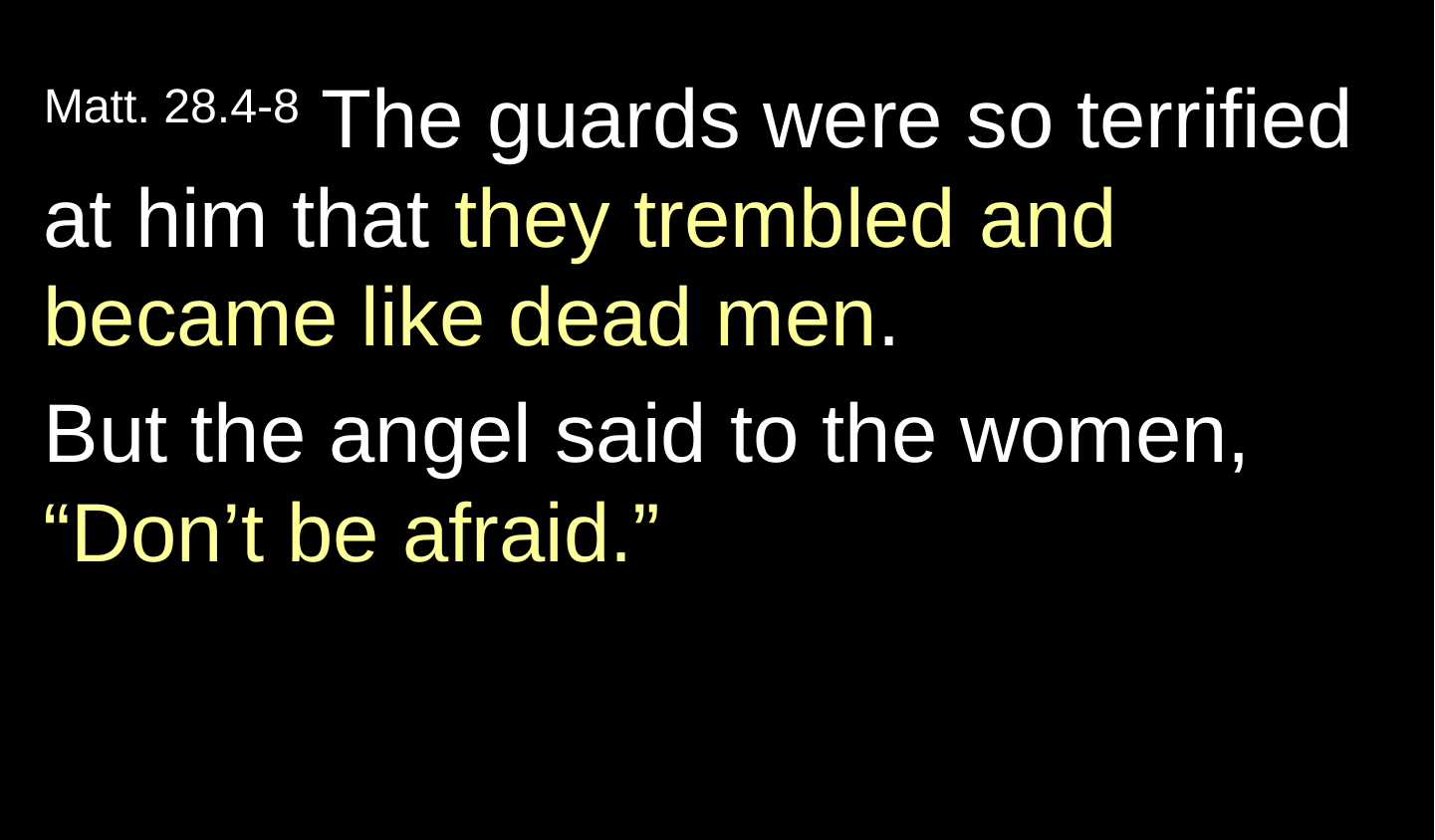

Matt. 28.4-8 The guards were so terrified at him that they trembled and became like dead men.
But the angel said to the women, “Don’t be afraid.”